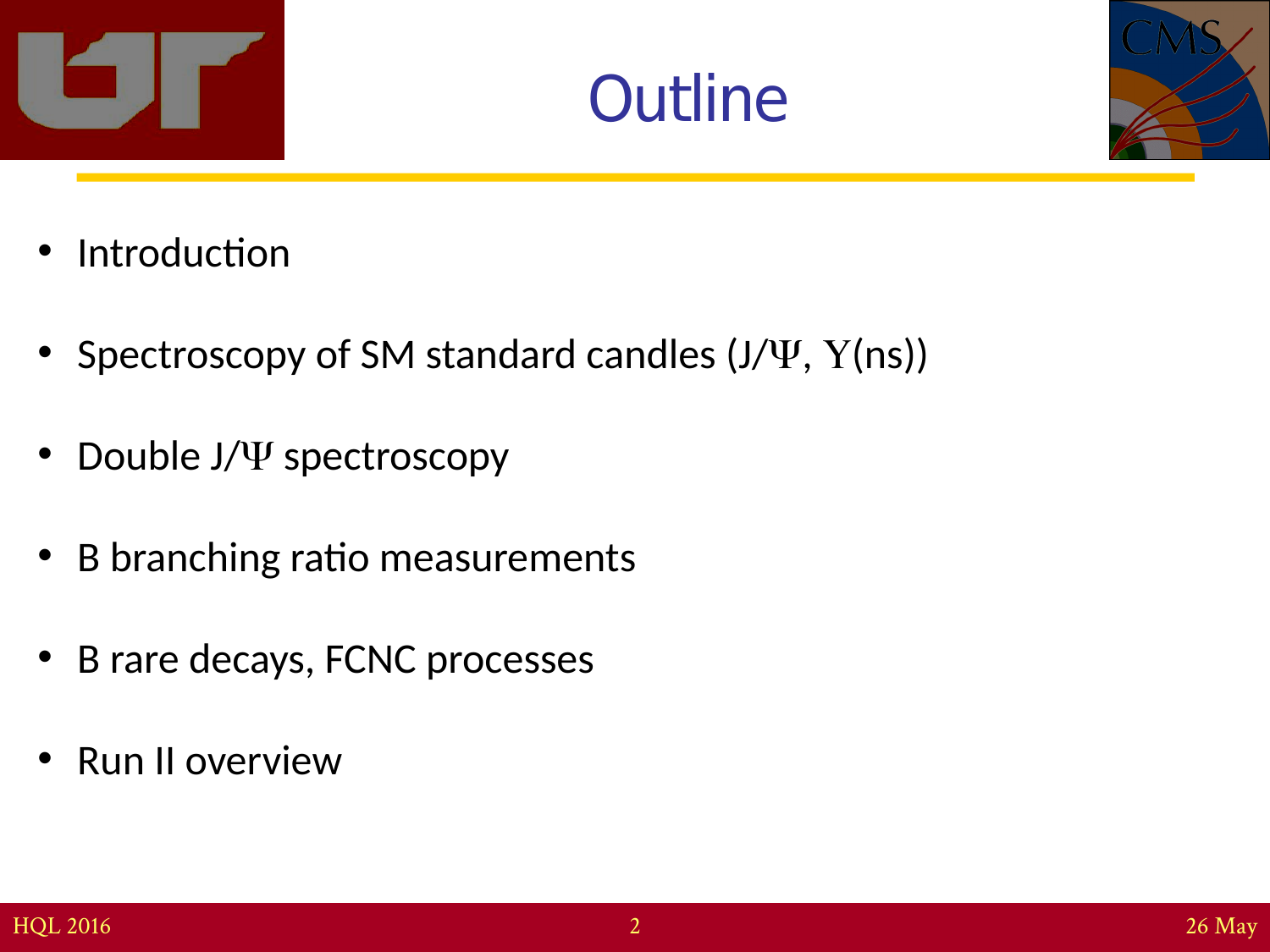

# Outline
Introduction

Spectroscopy of SM standard candles (J/Ψ, Υ(ns))

Double J/Ψ spectroscopy

B branching ratio measurements

B rare decays, FCNC processes

Run II overview
HQL 2016
2
26 May